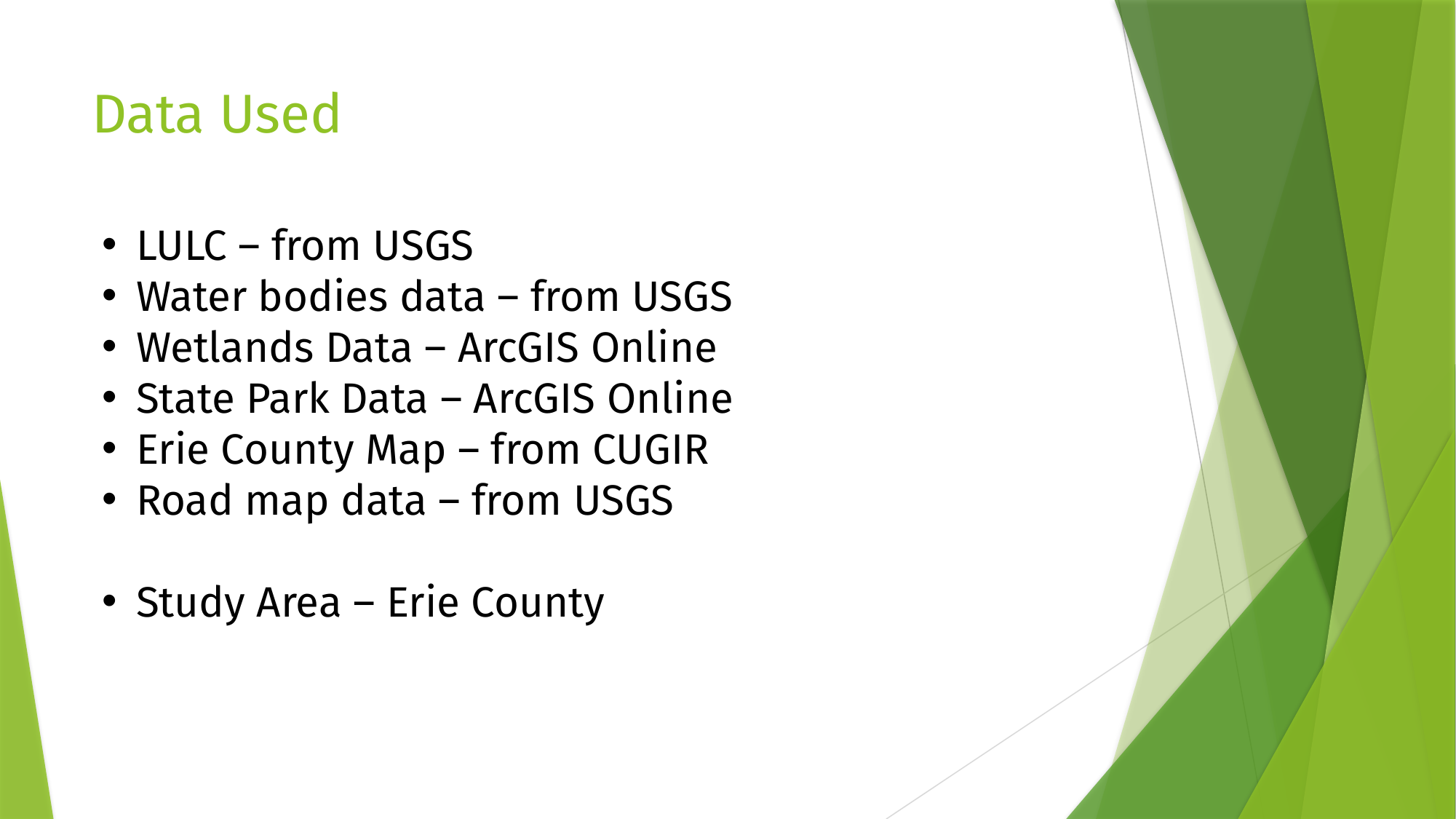

# Data Used
LULC – from USGS
Water bodies data – from USGS
Wetlands Data – ArcGIS Online
State Park Data – ArcGIS Online
Erie County Map – from CUGIR
Road map data – from USGS

Study Area – Erie County